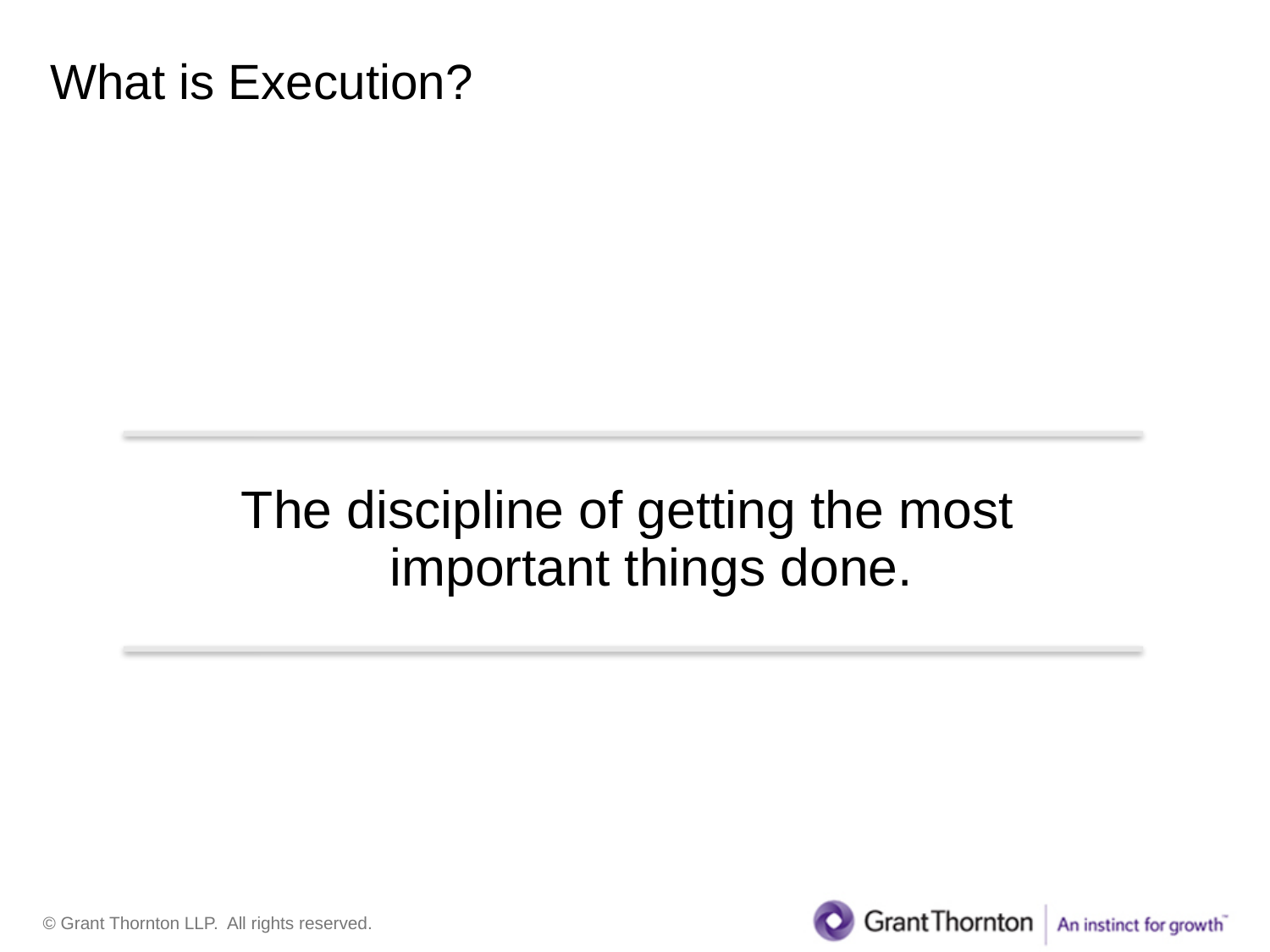

# What is Execution?

The discipline of getting the most
important things done.